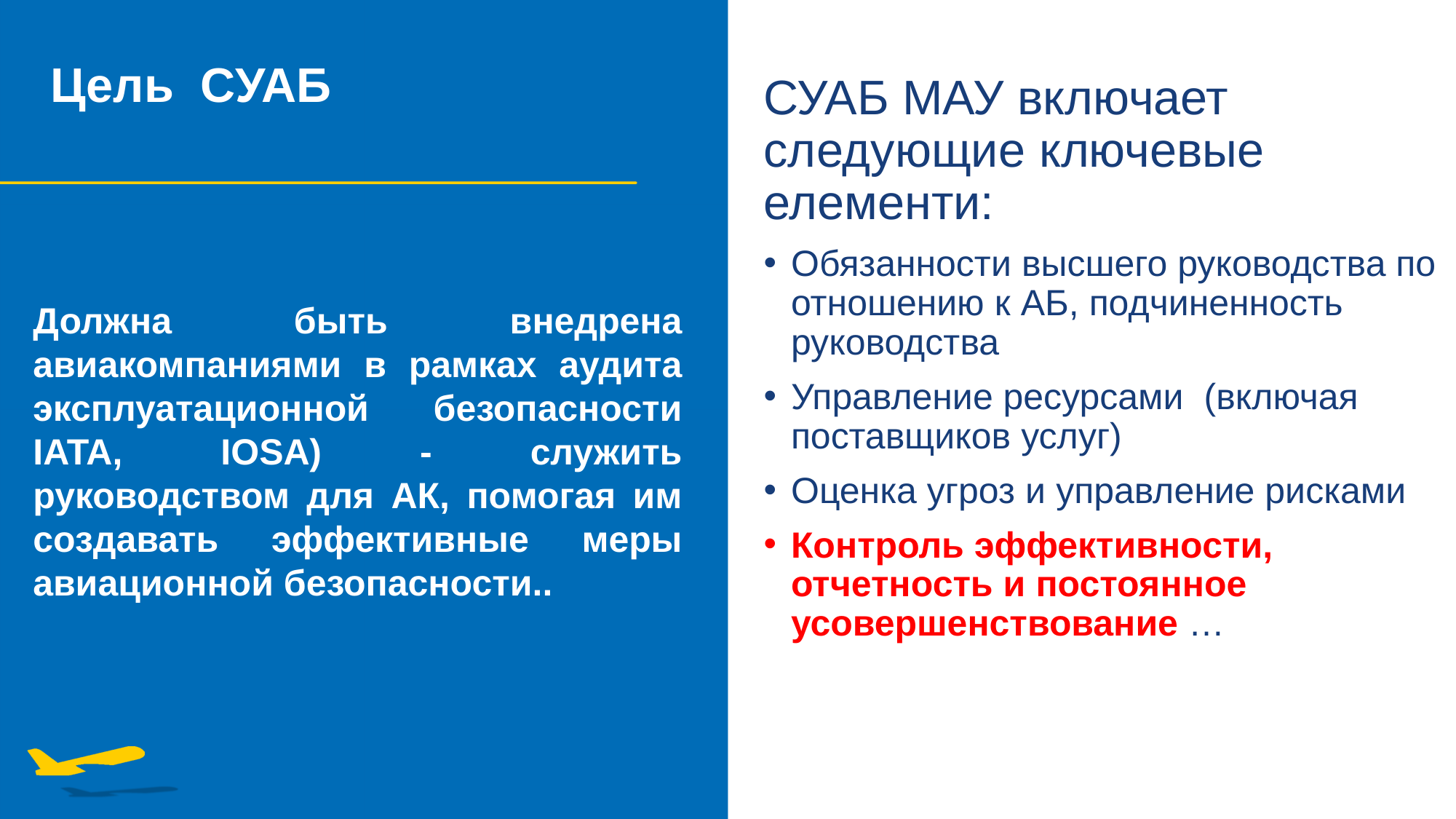

Цель  СУАБ
СУАБ МАУ включает следующие ключевые  елементи:
Обязанности высшего руководства по отношению к АБ, подчиненность руководства
Управление ресурсами  (включая поставщиков услуг)
Оценка угроз и управление рисками
Контроль эффективности, отчетность и постоянное усовершенствование …

Должна быть внедрена авиакомпаниями в рамках аудита эксплуатационной безопасности IATA, IOSA) - служить руководством для АК, помогая им создавать эффективные меры авиационной безопасности..